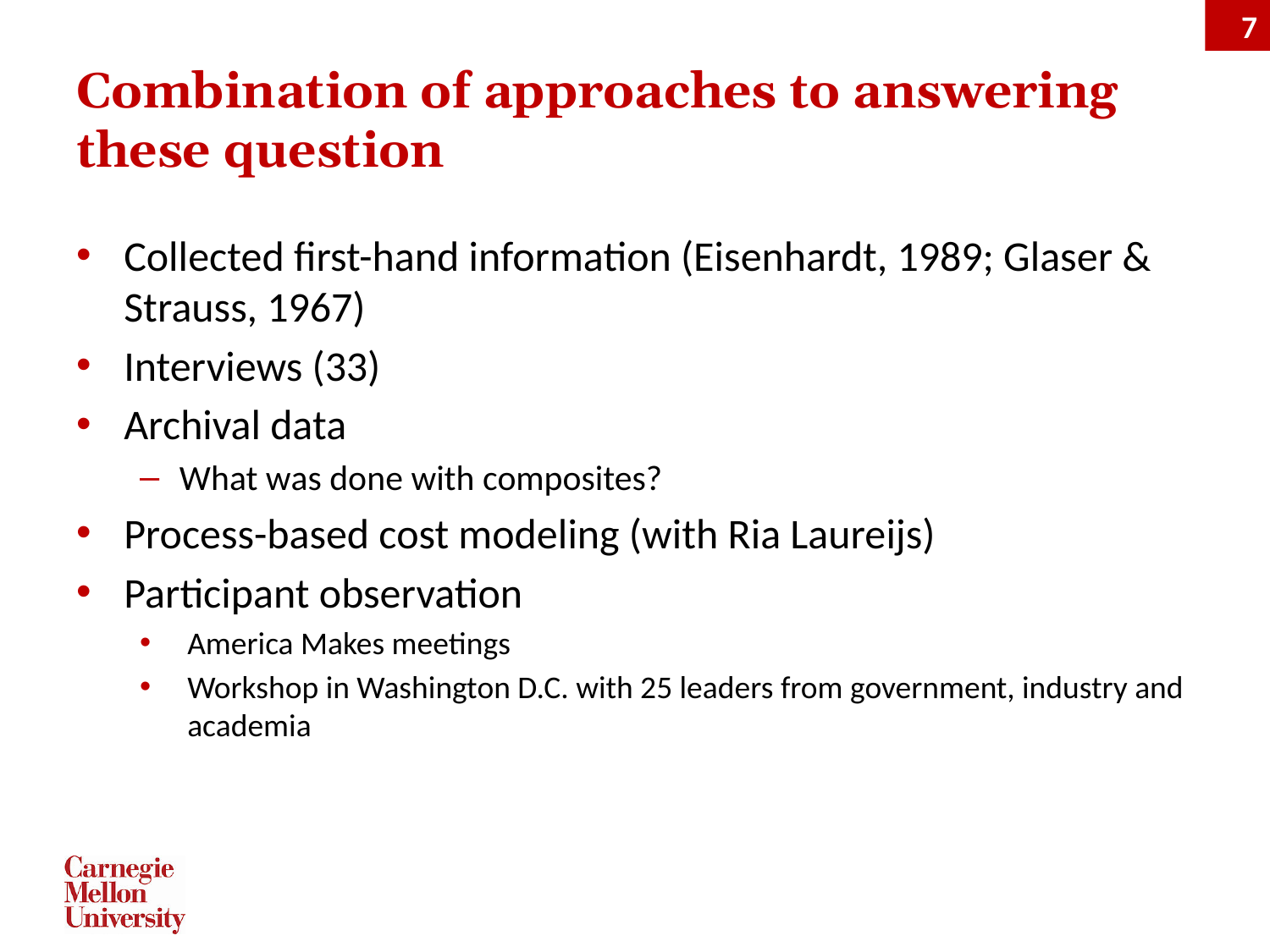

7
# Combination of approaches to answering these question
Collected first-hand information (Eisenhardt, 1989; Glaser & Strauss, 1967)
Interviews (33)
Archival data
What was done with composites?
Process-based cost modeling (with Ria Laureijs)
Participant observation
America Makes meetings
Workshop in Washington D.C. with 25 leaders from government, industry and academia